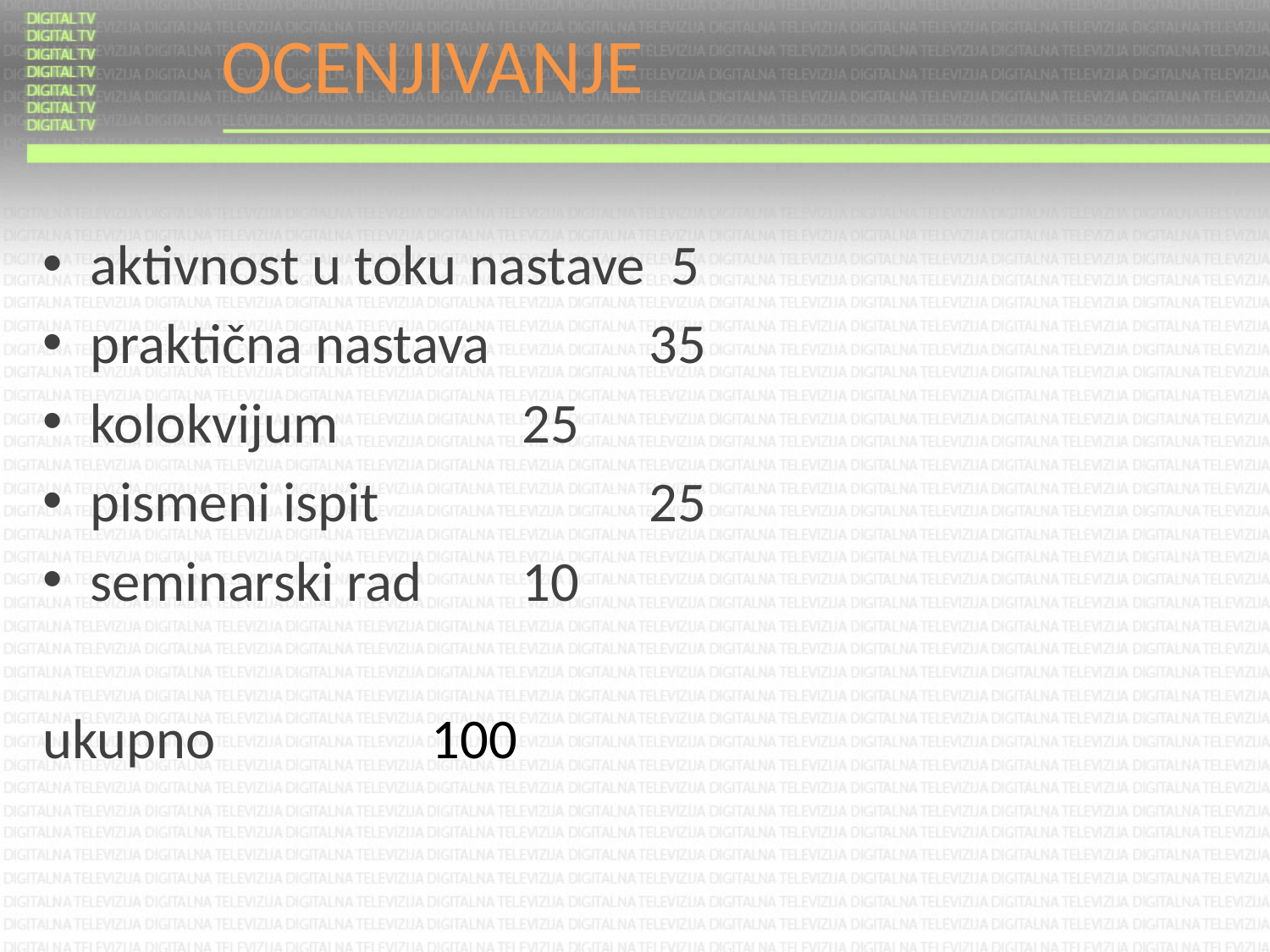

# OCENJIVANJE
aktivnost u toku nastave  5
praktična nastava	    35
kolokvijum		    25
pismeni ispit		    25
seminarski rad 	    10

ukupno                 100